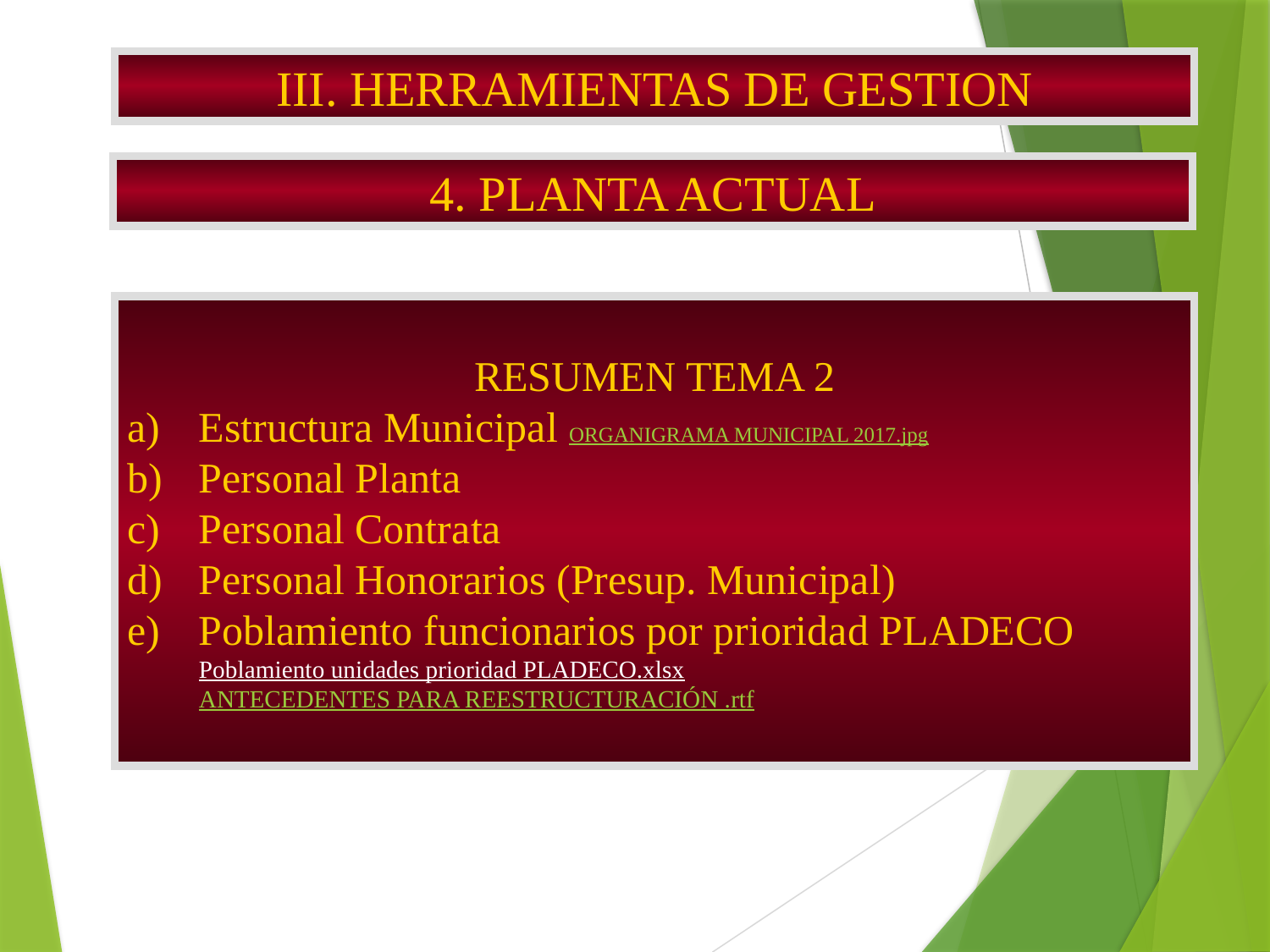

III. HERRAMIENTAS DE GESTION
4. PLANTA ACTUAL
RESUMEN TEMA 2
Estructura Municipal ORGANIGRAMA MUNICIPAL 2017.jpg
Personal Planta
Personal Contrata
Personal Honorarios (Presup. Municipal)
Poblamiento funcionarios por prioridad PLADECO Poblamiento unidades prioridad PLADECO.xlsx    ANTECEDENTES PARA REESTRUCTURACIÓN .rtf